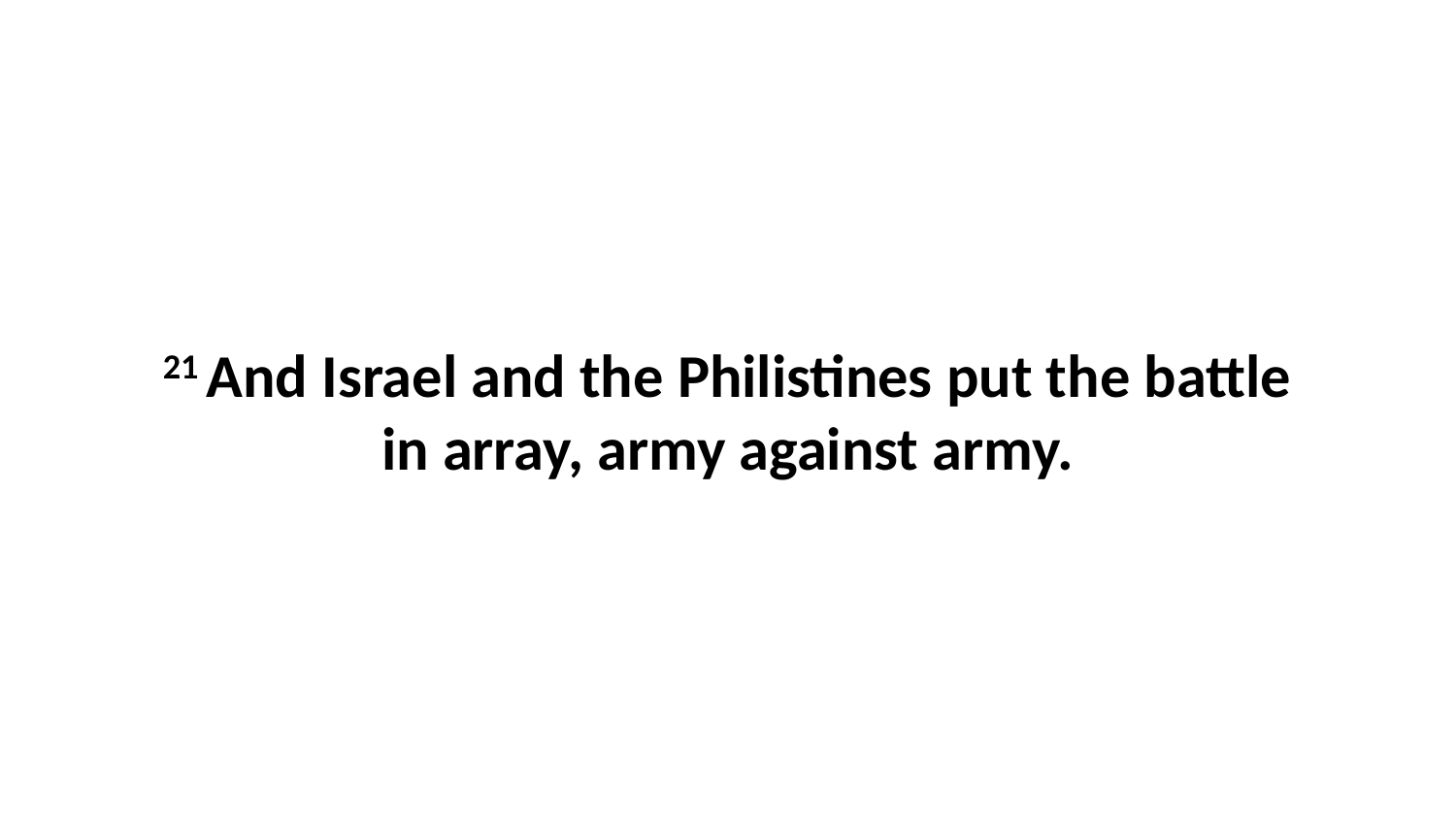

21 And Israel and the Philistines put the battle in array, army against army.